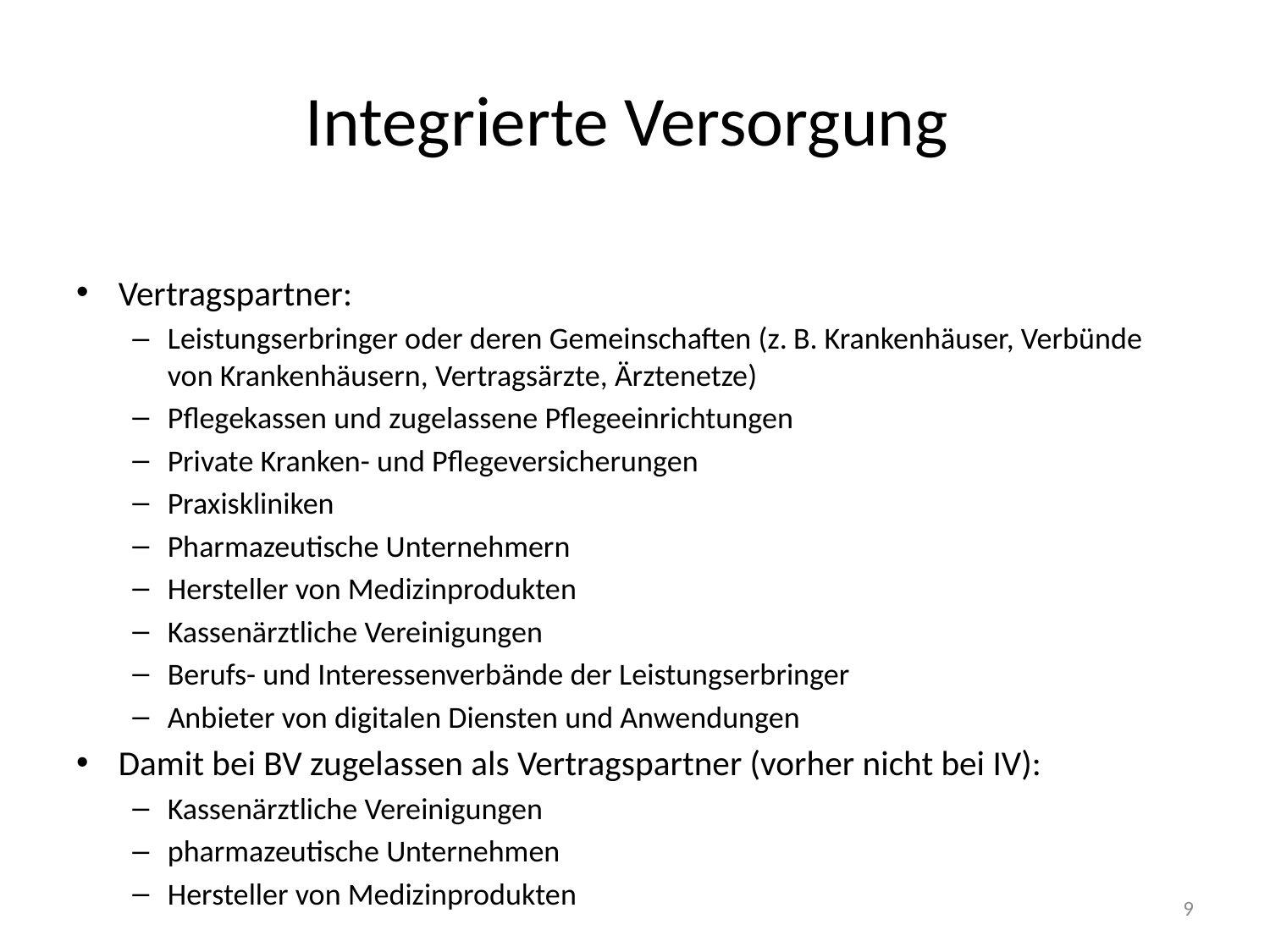

# Integrierte Versorgung
Vertragspartner:
Leistungserbringer oder deren Gemeinschaften (z. B. Krankenhäuser, Verbünde von Krankenhäusern, Vertragsärzte, Ärztenetze)
Pflegekassen und zugelassene Pflegeeinrichtungen
Private Kranken- und Pflegeversicherungen
Praxiskliniken
Pharmazeutische Unternehmern
Hersteller von Medizinprodukten
Kassenärztliche Vereinigungen
Berufs- und Interessenverbände der Leistungserbringer
Anbieter von digitalen Diensten und Anwendungen
Damit bei BV zugelassen als Vertragspartner (vorher nicht bei IV):
Kassenärztliche Vereinigungen
pharmazeutische Unternehmen
Hersteller von Medizinprodukten
9